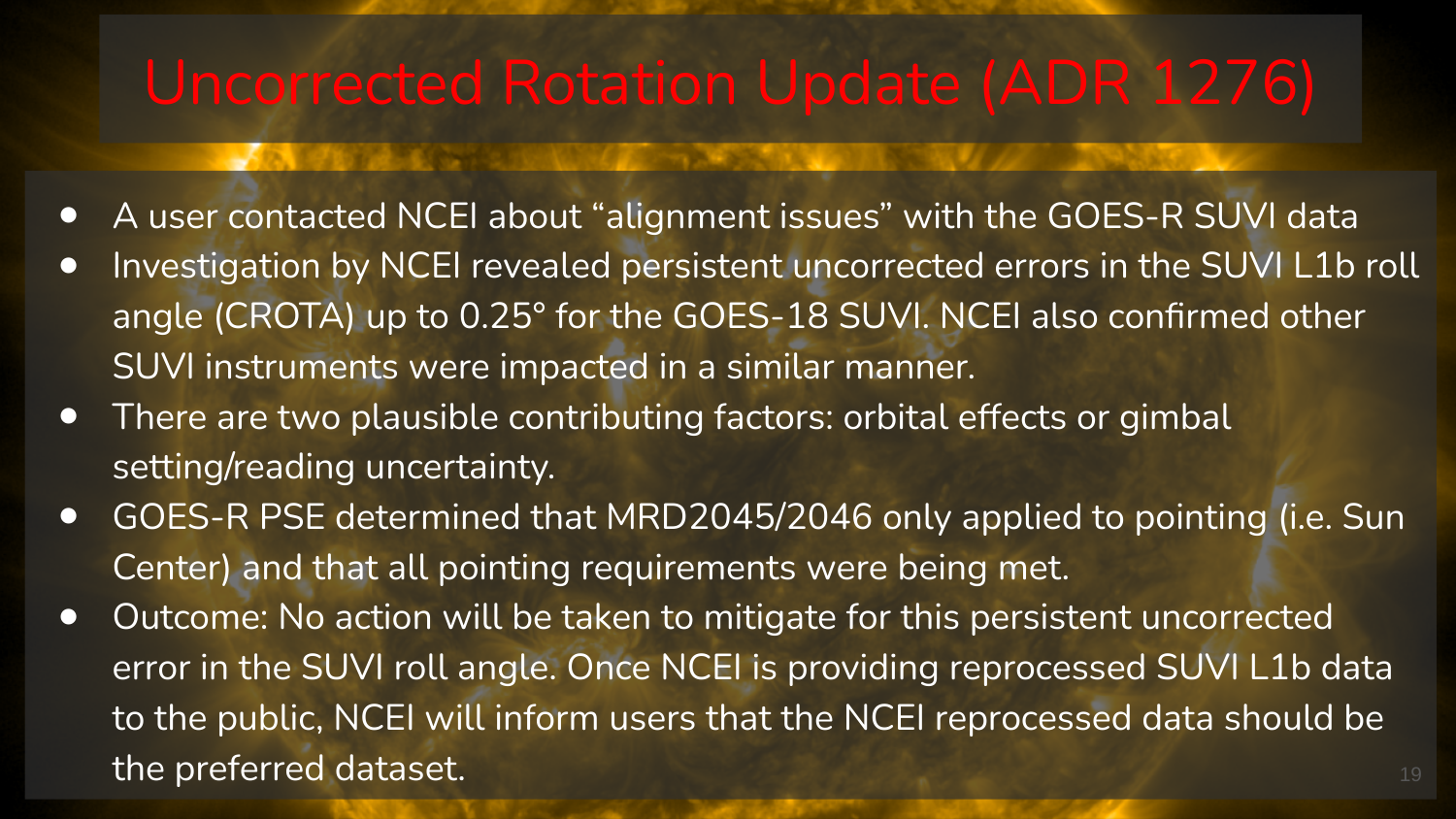

# Uncorrected Rotation Update (ADR 1276)
A user contacted NCEI about “alignment issues” with the GOES-R SUVI data
Investigation by NCEI revealed persistent uncorrected errors in the SUVI L1b roll angle (CROTA) up to 0.25° for the GOES-18 SUVI. NCEI also confirmed other SUVI instruments were impacted in a similar manner.
There are two plausible contributing factors: orbital effects or gimbal setting/reading uncertainty.
GOES-R PSE determined that MRD2045/2046 only applied to pointing (i.e. Sun Center) and that all pointing requirements were being met.
Outcome: No action will be taken to mitigate for this persistent uncorrected error in the SUVI roll angle. Once NCEI is providing reprocessed SUVI L1b data to the public, NCEI will inform users that the NCEI reprocessed data should be the preferred dataset.
19